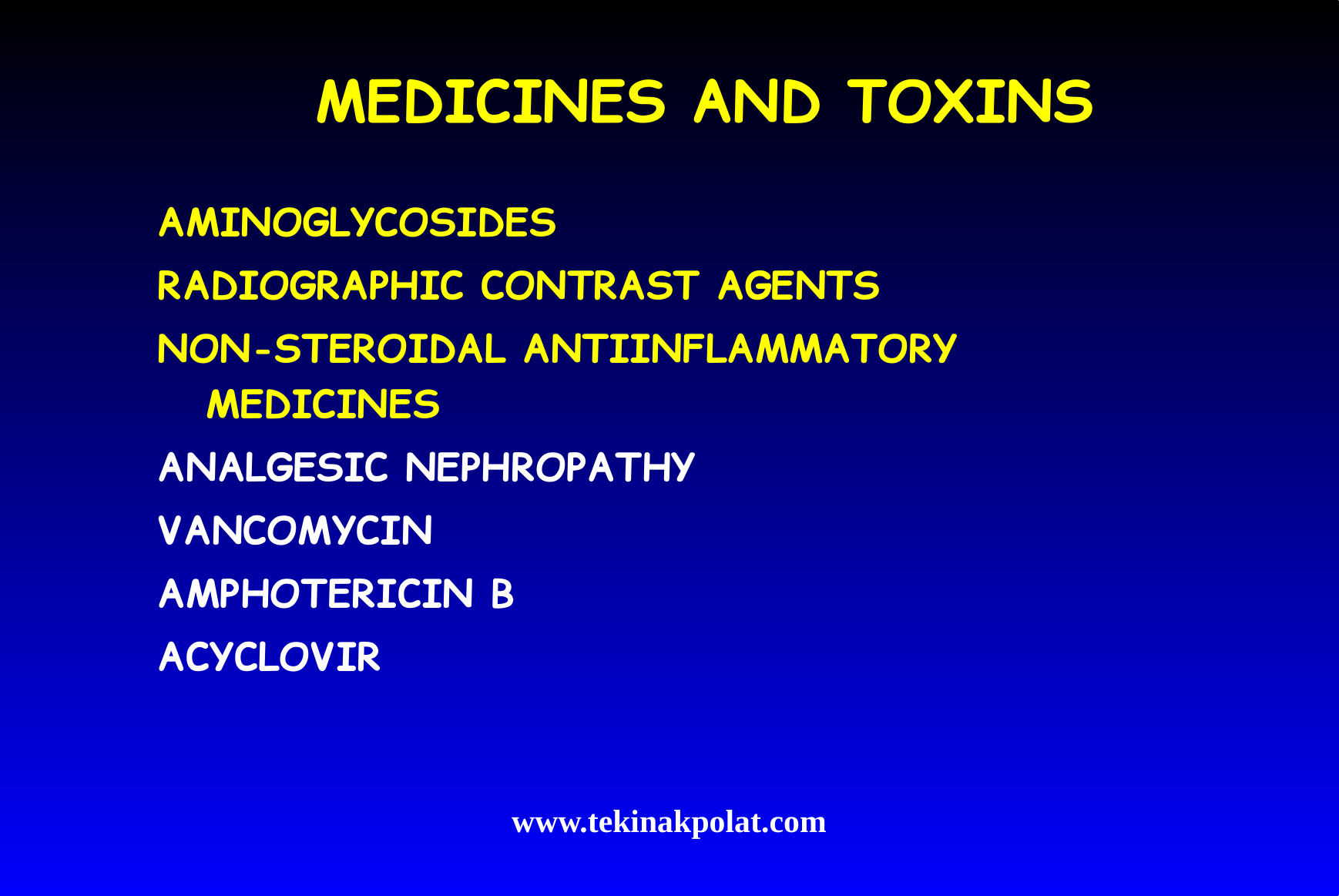

# MEDICINES AND TOXINS
AMINOGLYCOSIDES
RADIOGRAPHIC CONTRAST AGENTS
NON-STEROIDAL ANTIINFLAMMATORY MEDICINES
ANALGESIC NEPHROPATHY
VANCOMYCIN
AMPHOTERICIN B
ACYCLOVIR
www.tekinakpolat.com